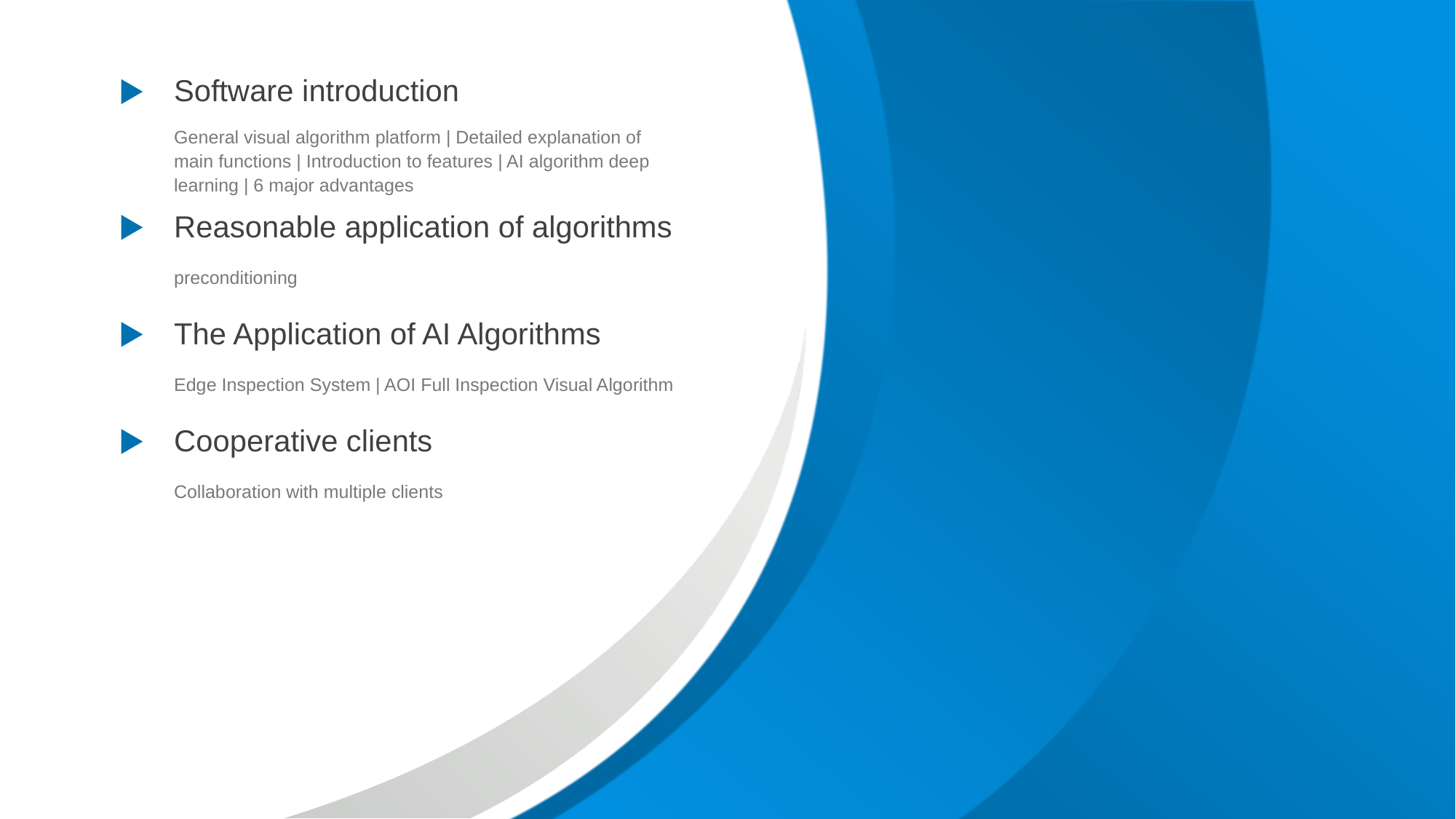

Software introduction

General visual algorithm platform | Detailed explanation of main functions | Introduction to features | AI algorithm deep learning | 6 major advantages
Reasonable application of algorithms

preconditioning
The Application of AI Algorithms

Edge Inspection System | AOI Full Inspection Visual Algorithm
Cooperative clients

Collaboration with multiple clients